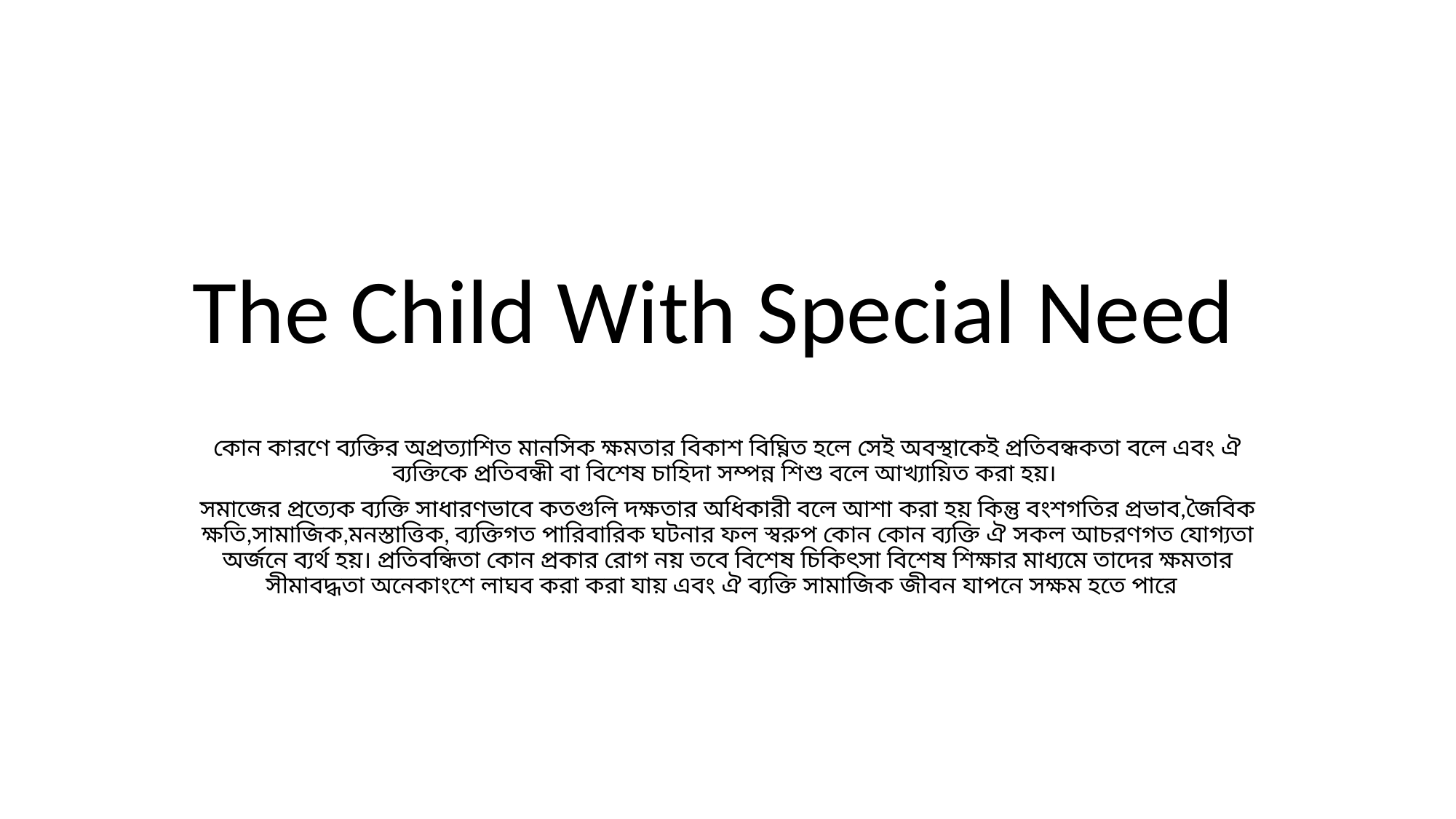

# The Child With Special Need
কোন কারণে ব্যক্তির অপ্রত্যাশিত মানসিক ক্ষমতার বিকাশ বিঘ্নিত হলে সেই অবস্থাকেই প্রতিবন্ধকতা বলে এবং ঐ ব্যক্তিকে প্রতিবন্ধী বা বিশেষ চাহিদা সম্পন্ন শিশু বলে আখ্যায়িত করা হয়।
সমাজের প্রত্যেক ব্যক্তি সাধারণভাবে কতগুলি দক্ষতার অধিকারী বলে আশা করা হয় কিন্তু বংশগতির প্রভাব,জৈবিক ক্ষতি,সামাজিক,মনস্তাত্তিক, ব্যক্তিগত পারিবারিক ঘটনার ফল স্বরুপ কোন কোন ব্যক্তি ঐ সকল আচরণগত যোগ্যতা অর্জনে ব্যর্থ হয়। প্রতিবন্ধিতা কোন প্রকার রোগ নয় তবে বিশেষ চিকিৎসা বিশেষ শিক্ষার মাধ্যমে তাদের ক্ষমতার সীমাবদ্ধতা অনেকাংশে লাঘব করা করা যায় এবং ঐ ব্যক্তি সামাজিক জীবন যাপনে সক্ষম হতে পারে